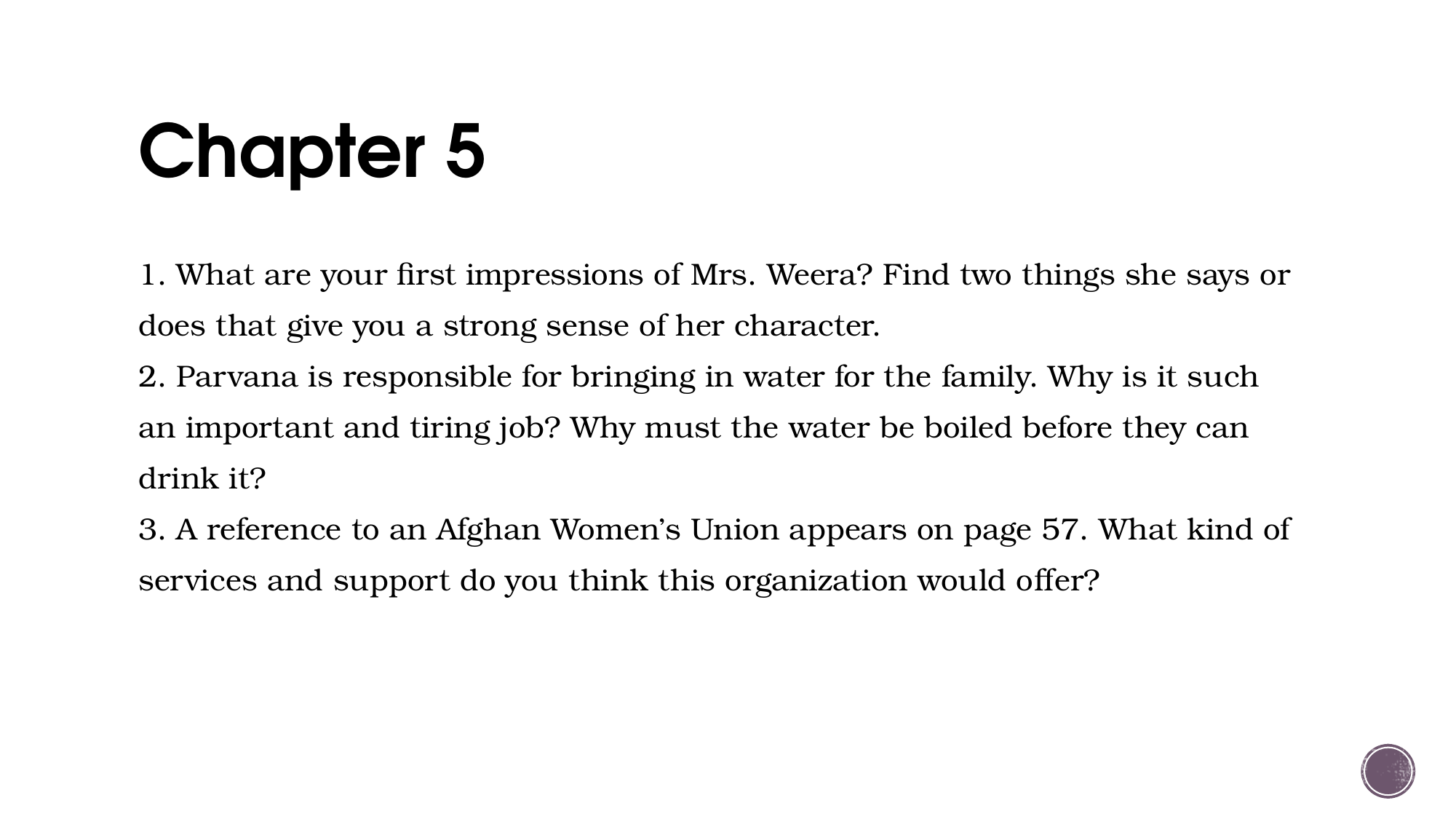

# Chapter 5
1. What are your first impressions of Mrs. Weera? Find two things she says or
does that give you a strong sense of her character.
2. Parvana is responsible for bringing in water for the family. Why is it such
an important and tiring job? Why must the water be boiled before they can
drink it?
3. A reference to an Afghan Women’s Union appears on page 57. What kind of
services and support do you think this organization would offer?